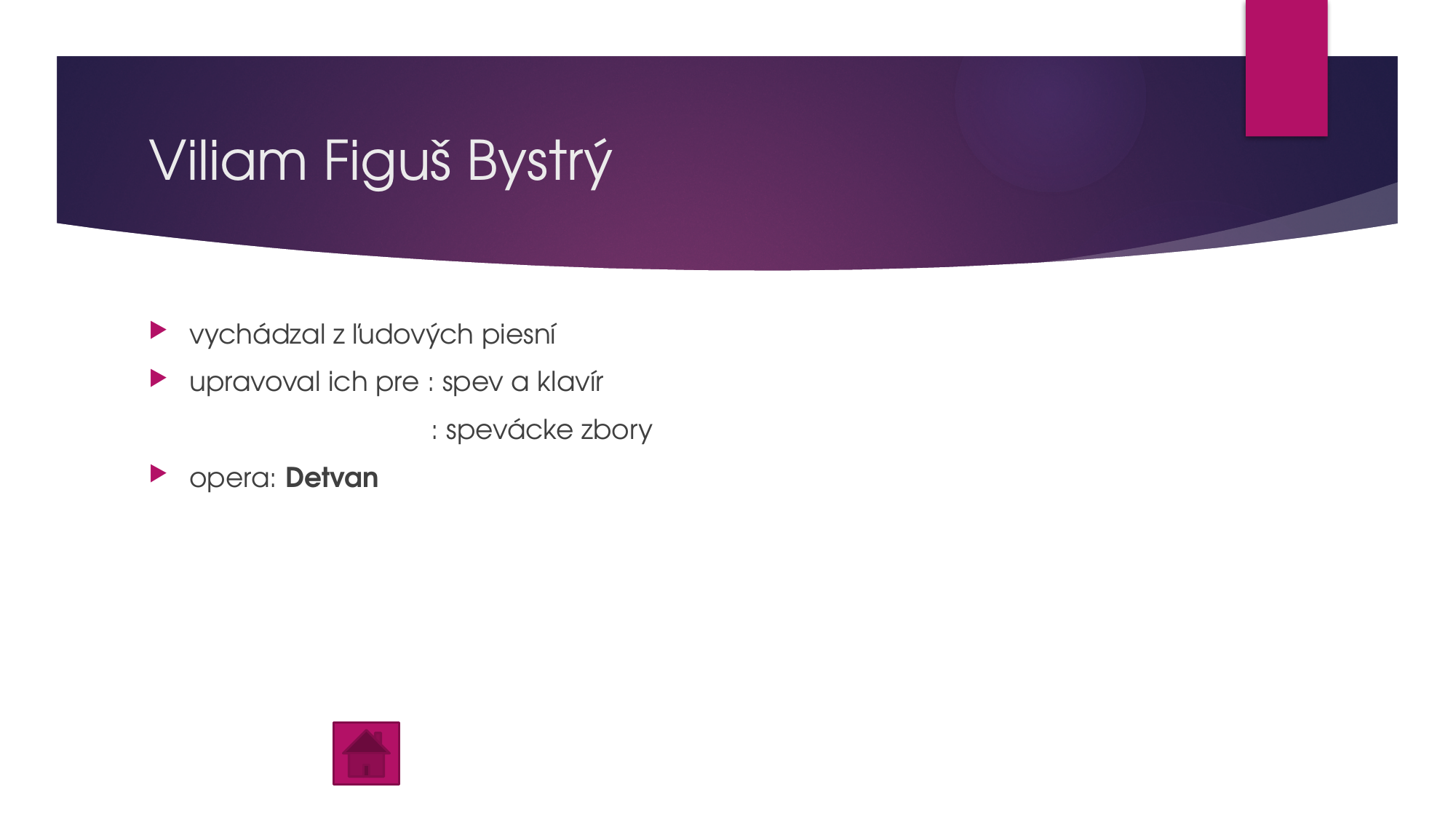

# Viliam Figuš Bystrý
vychádzal z ľudových piesní
upravoval ich pre : spev a klavír
                                     : spevácke zbory
opera: Detvan